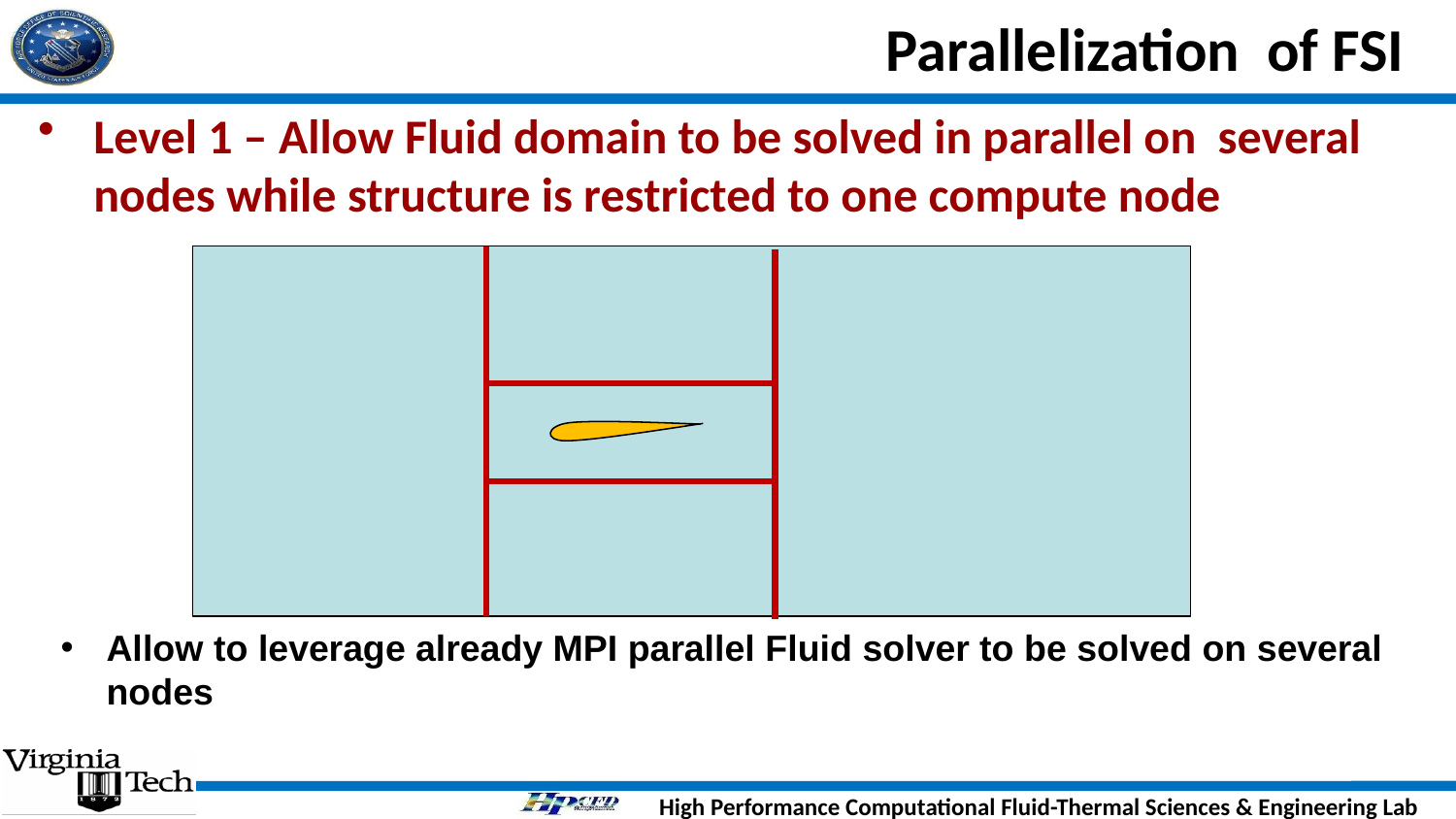

# Parallelization  of FSI
Level 1 – Allow Fluid domain to be solved in parallel on  several nodes while structure is restricted to one compute node

Allow to leverage already MPI parallel Fluid solver to be solved on several nodes